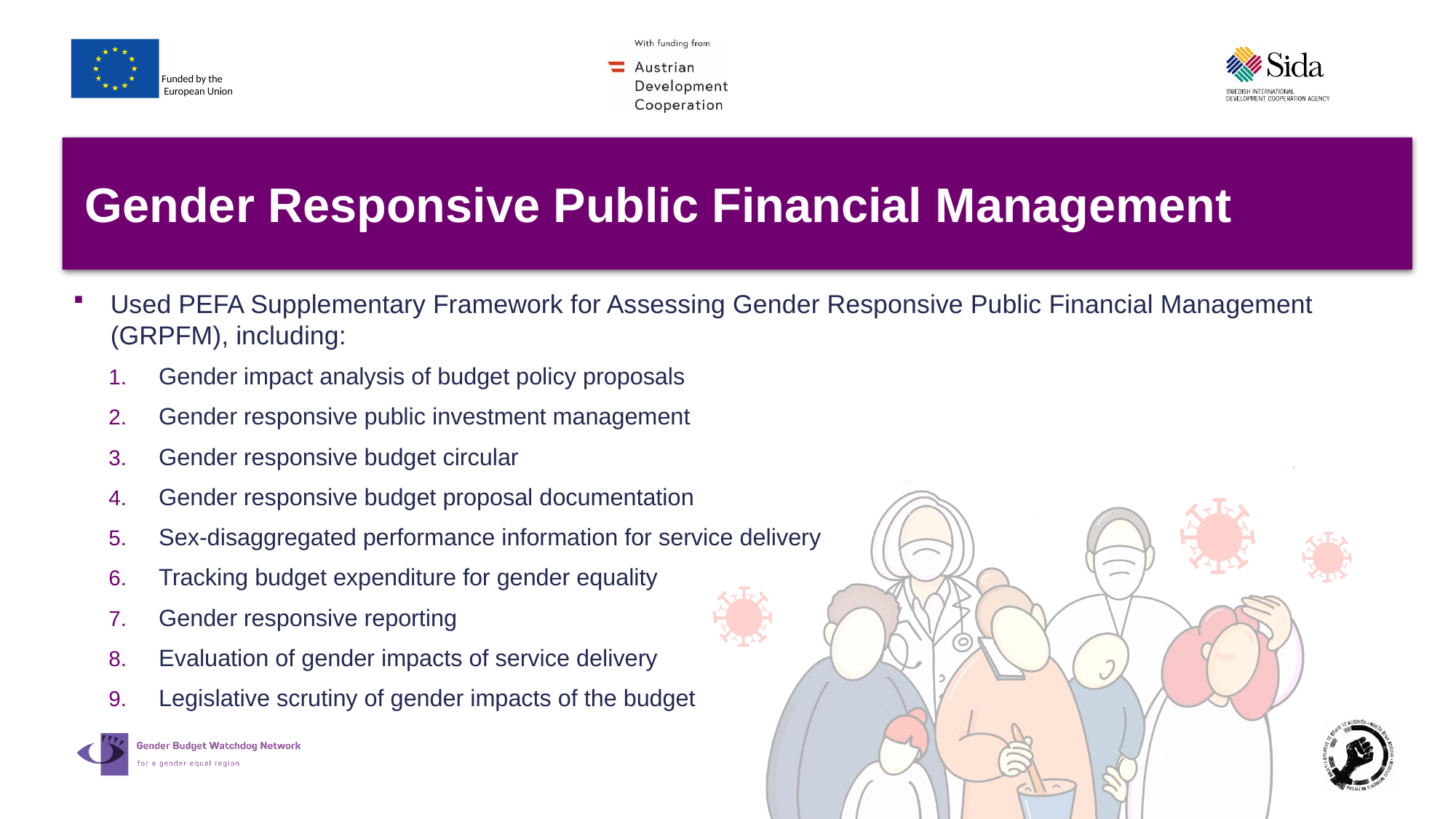

# Gender Responsive Public Financial Management
Used PEFA Supplementary Framework for Assessing Gender Responsive Public Financial Management (GRPFM), including:
Gender impact analysis of budget policy proposals
Gender responsive public investment management
Gender responsive budget circular
Gender responsive budget proposal documentation
Sex-disaggregated performance information for service delivery
Tracking budget expenditure for gender equality
Gender responsive reporting
Evaluation of gender impacts of service delivery
Legislative scrutiny of gender impacts of the budget